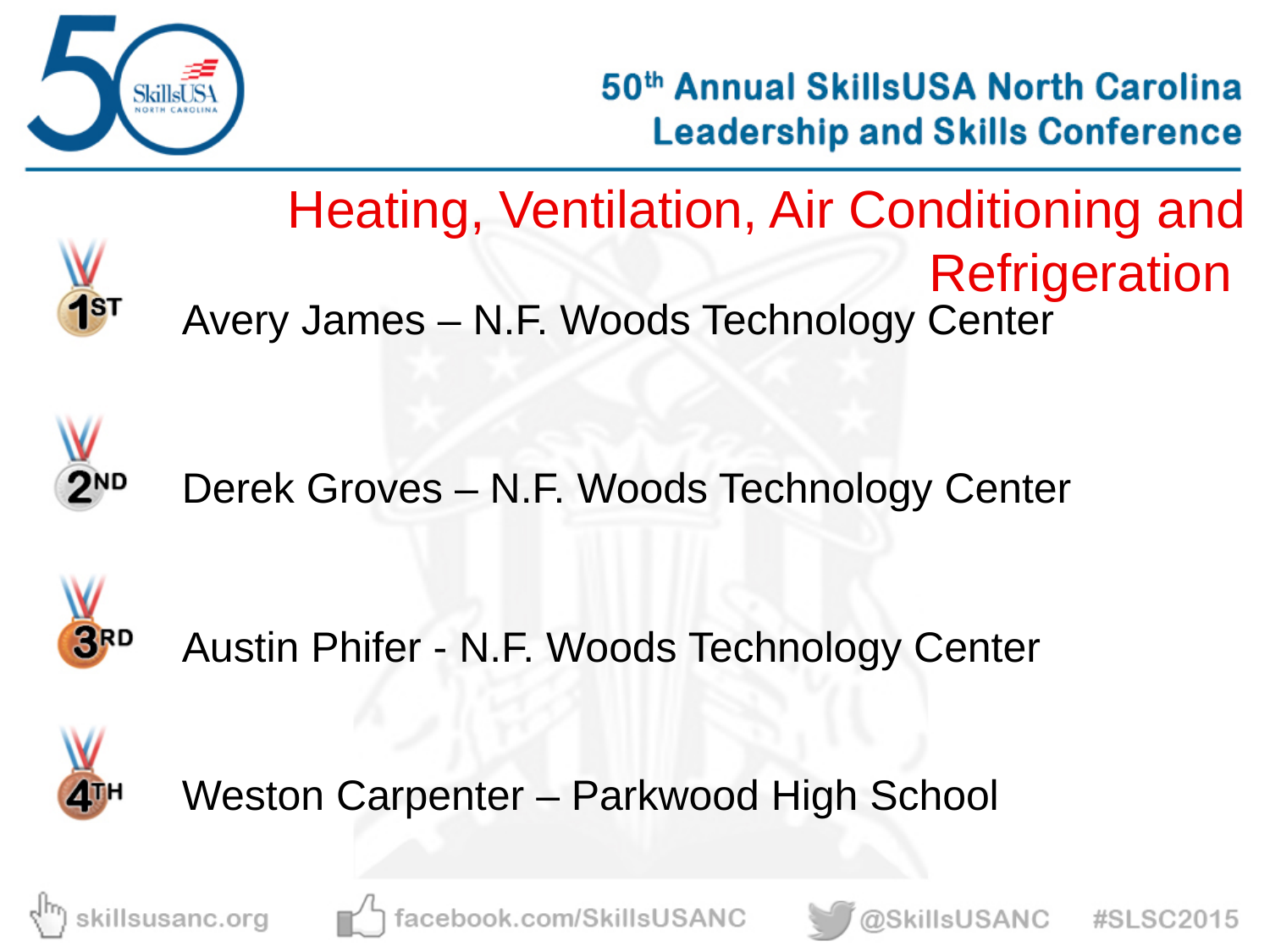

Heating, Ventilation, Air Conditioning and Refrigeration
Avery James – N.F. Woods Technology Center
Derek Groves – N.F. Woods Technology Center
Austin Phifer - N.F. Woods Technology Center
Weston Carpenter – Parkwood High School